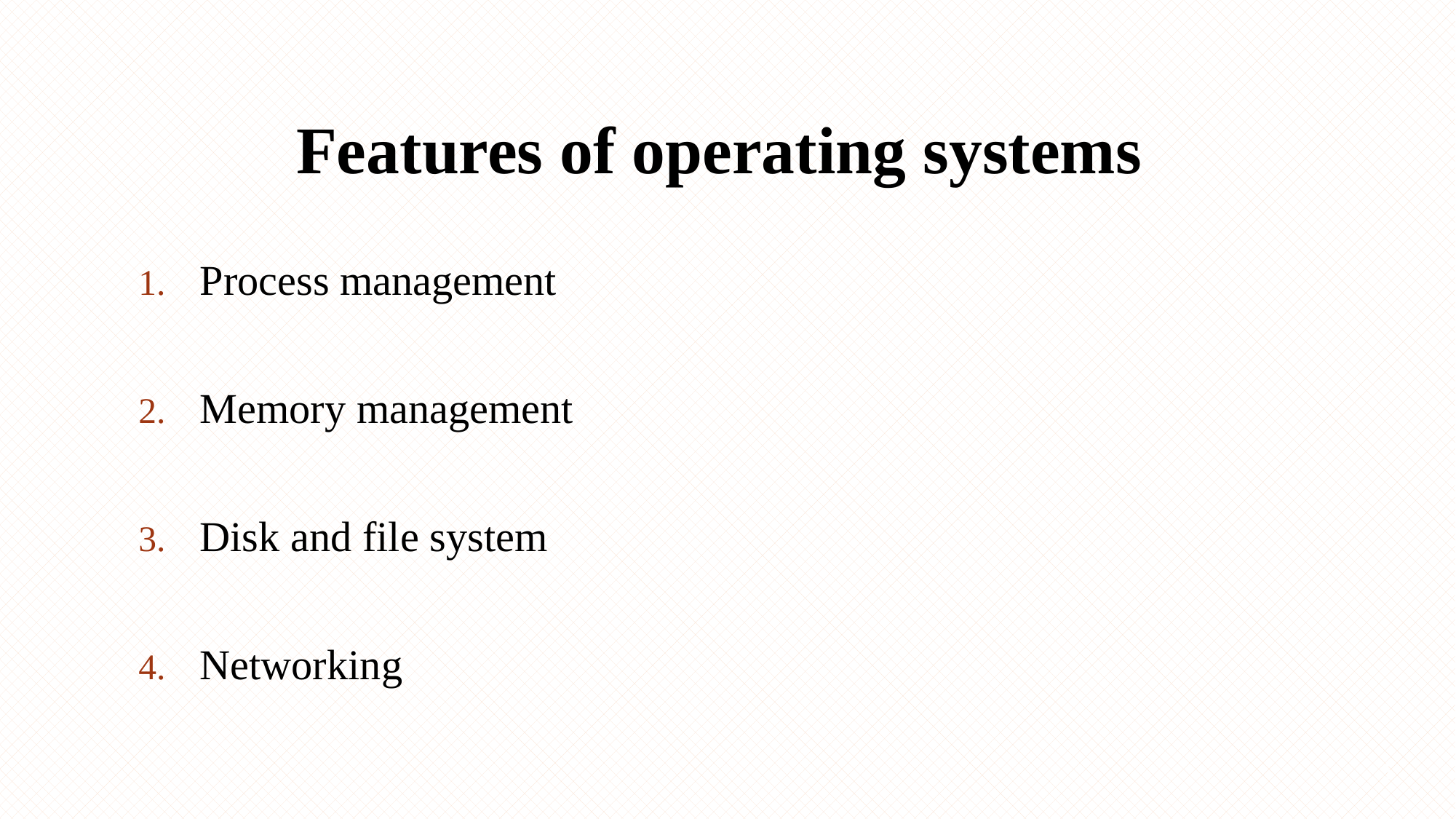

# Features of operating systems
Process management

Memory management

Disk and file system

Networking

5